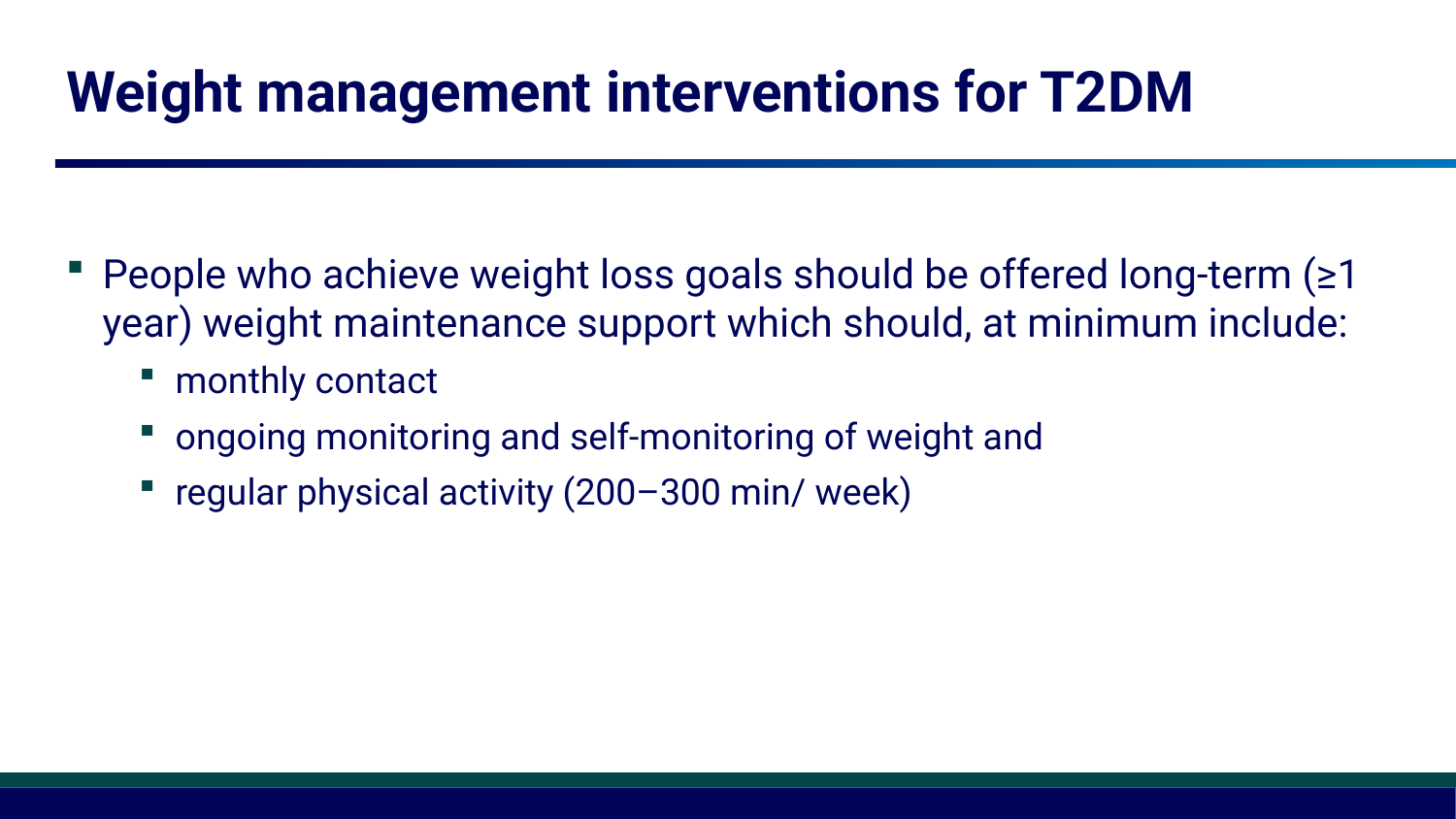

# Weight management interventions for T2DM

People who achieve weight loss goals should be offered long-term (≥1 year) weight maintenance support which should, at minimum include:
monthly contact
ongoing monitoring and self-monitoring of weight and
regular physical activity (200–300 min/ week)